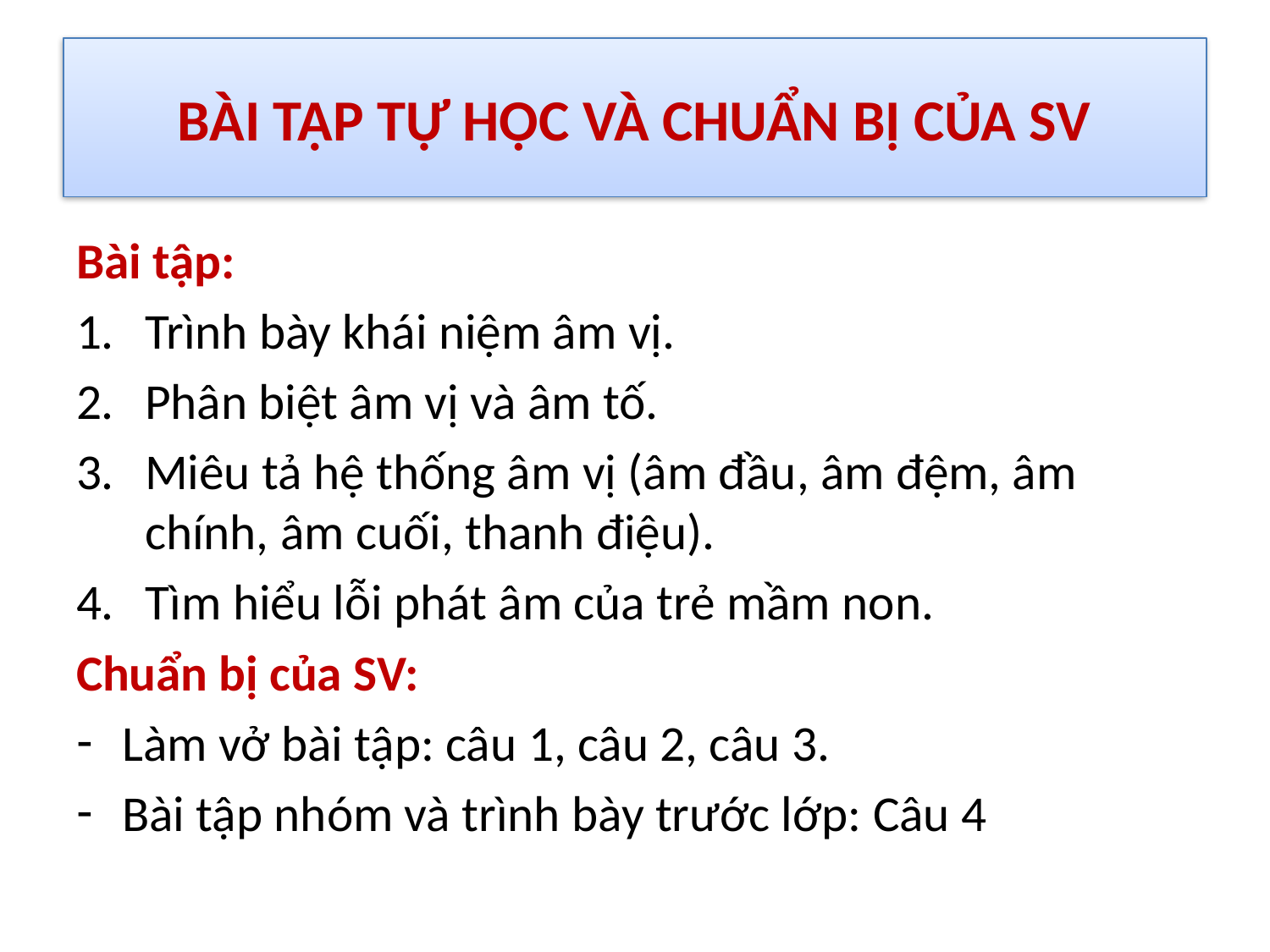

# BÀI TẬP TỰ HỌC VÀ CHUẨN BỊ CỦA SV
Bài tập:
Trình bày khái niệm âm vị.
Phân biệt âm vị và âm tố.
Miêu tả hệ thống âm vị (âm đầu, âm đệm, âm chính, âm cuối, thanh điệu).
Tìm hiểu lỗi phát âm của trẻ mầm non.
Chuẩn bị của SV:
Làm vở bài tập: câu 1, câu 2, câu 3.
Bài tập nhóm và trình bày trước lớp: Câu 4